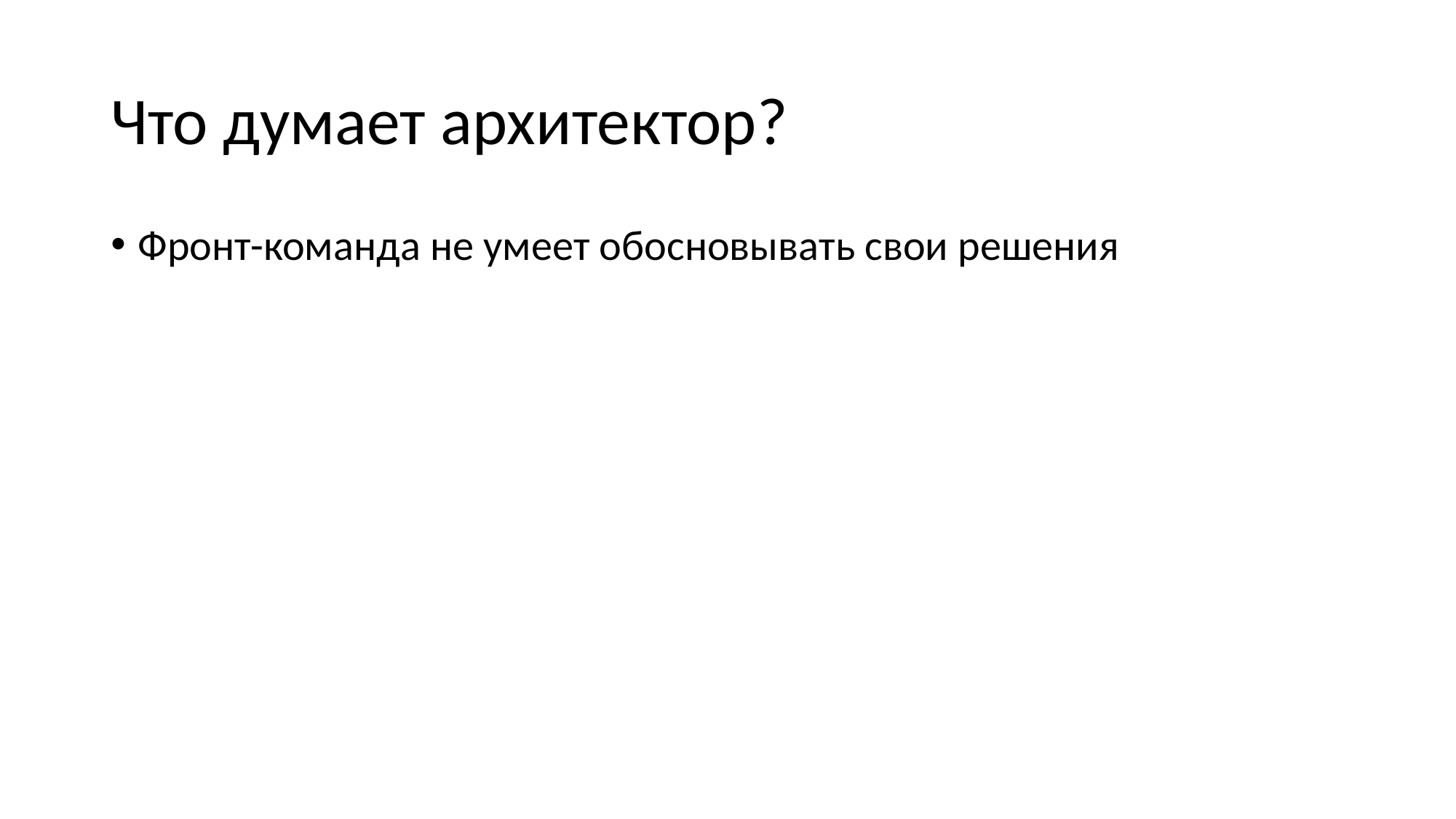

# Что думает архитектор?
Фронт-команда не умеет обосновывать свои решения